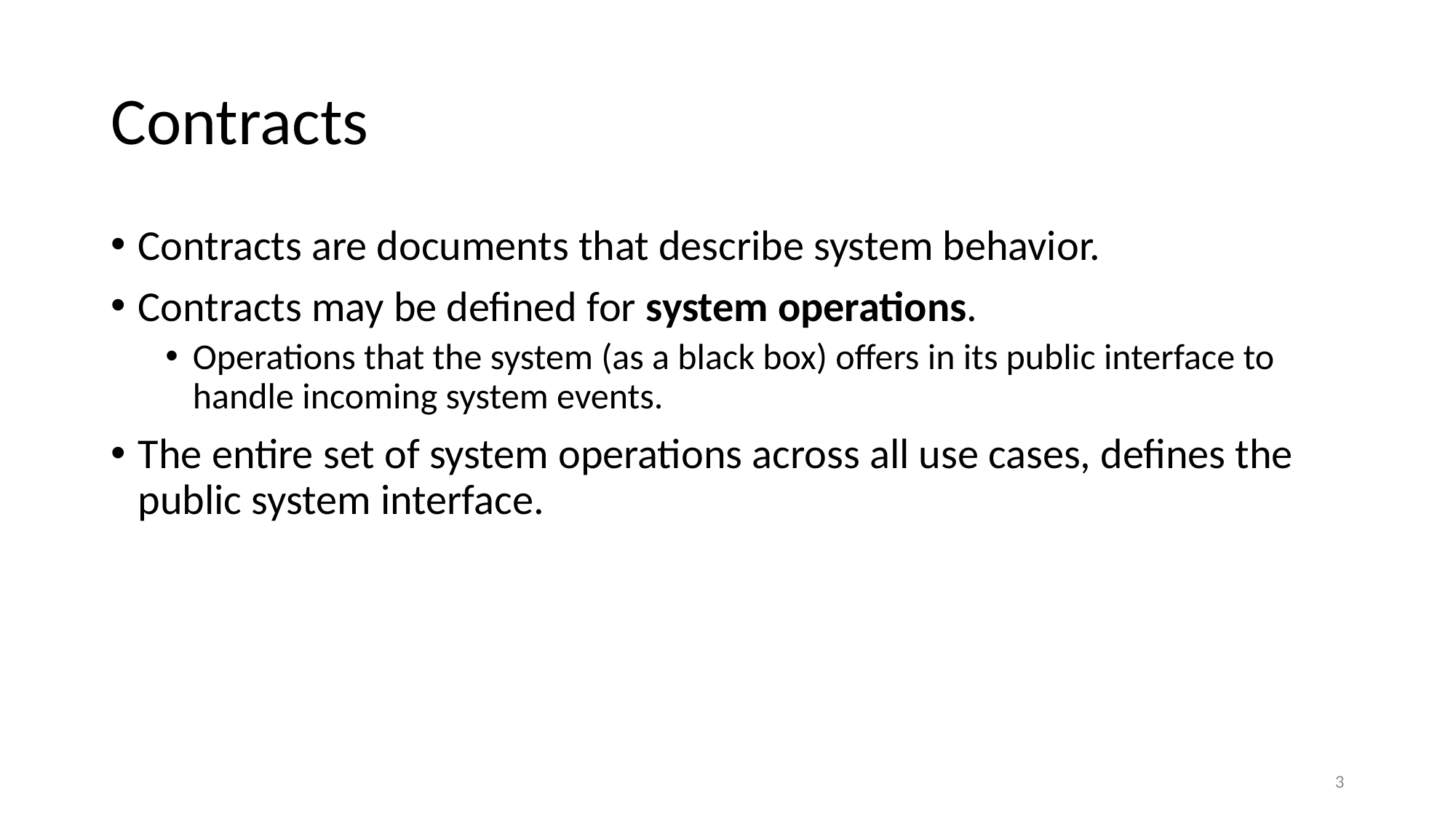

# Contracts
Contracts are documents that describe system behavior.
Contracts may be defined for system operations.
Operations that the system (as a black box) offers in its public interface to handle incoming system events.
The entire set of system operations across all use cases, defines the public system interface.

3